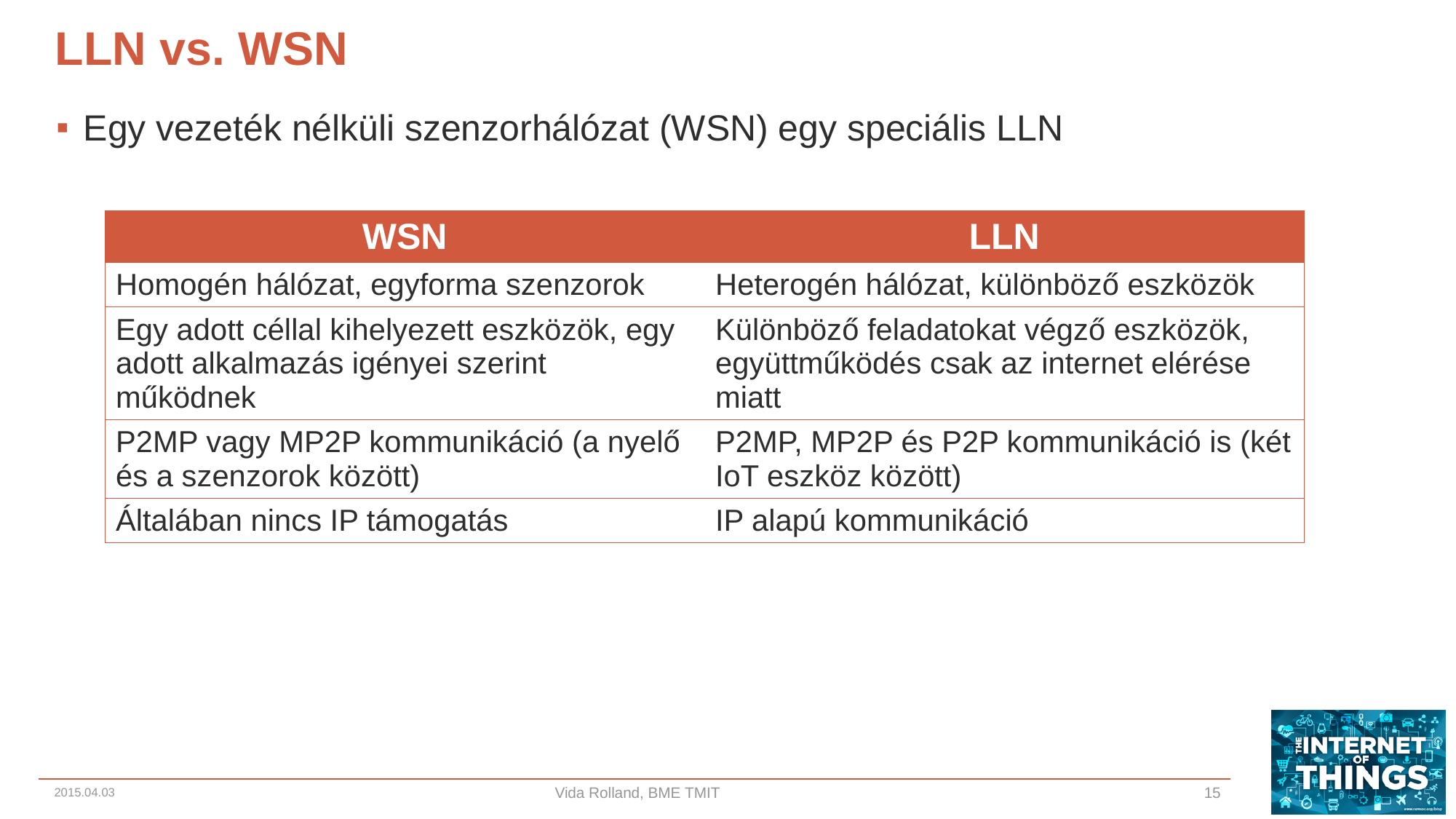

# LLN vs. WSN
Egy vezeték nélküli szenzorhálózat (WSN) egy speciális LLN

| WSN | LLN |
| --- | --- |
| Homogén hálózat, egyforma szenzorok | Heterogén hálózat, különböző eszközök |
| Egy adott céllal kihelyezett eszközök, egy adott alkalmazás igényei szerint működnek | Különböző feladatokat végző eszközök, együttműködés csak az internet elérése miatt |
| P2MP vagy MP2P kommunikáció (a nyelő és a szenzorok között) | P2MP, MP2P és P2P kommunikáció is (két IoT eszköz között) |
| Általában nincs IP támogatás | IP alapú kommunikáció |
2015.04.03
Vida Rolland, BME TMIT
15